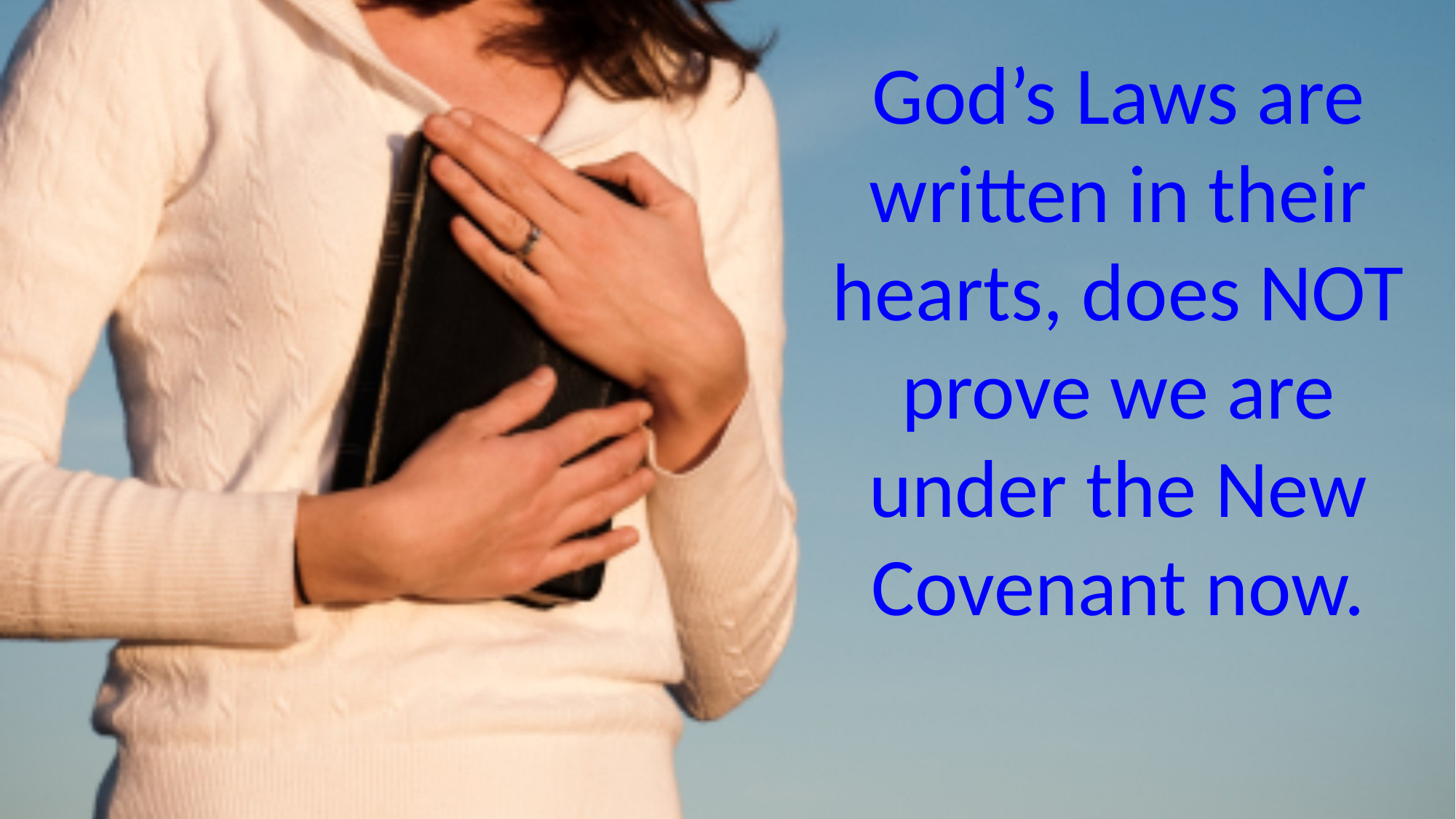

God’s Laws are written in their hearts, does NOT prove we are under the New Covenant now.